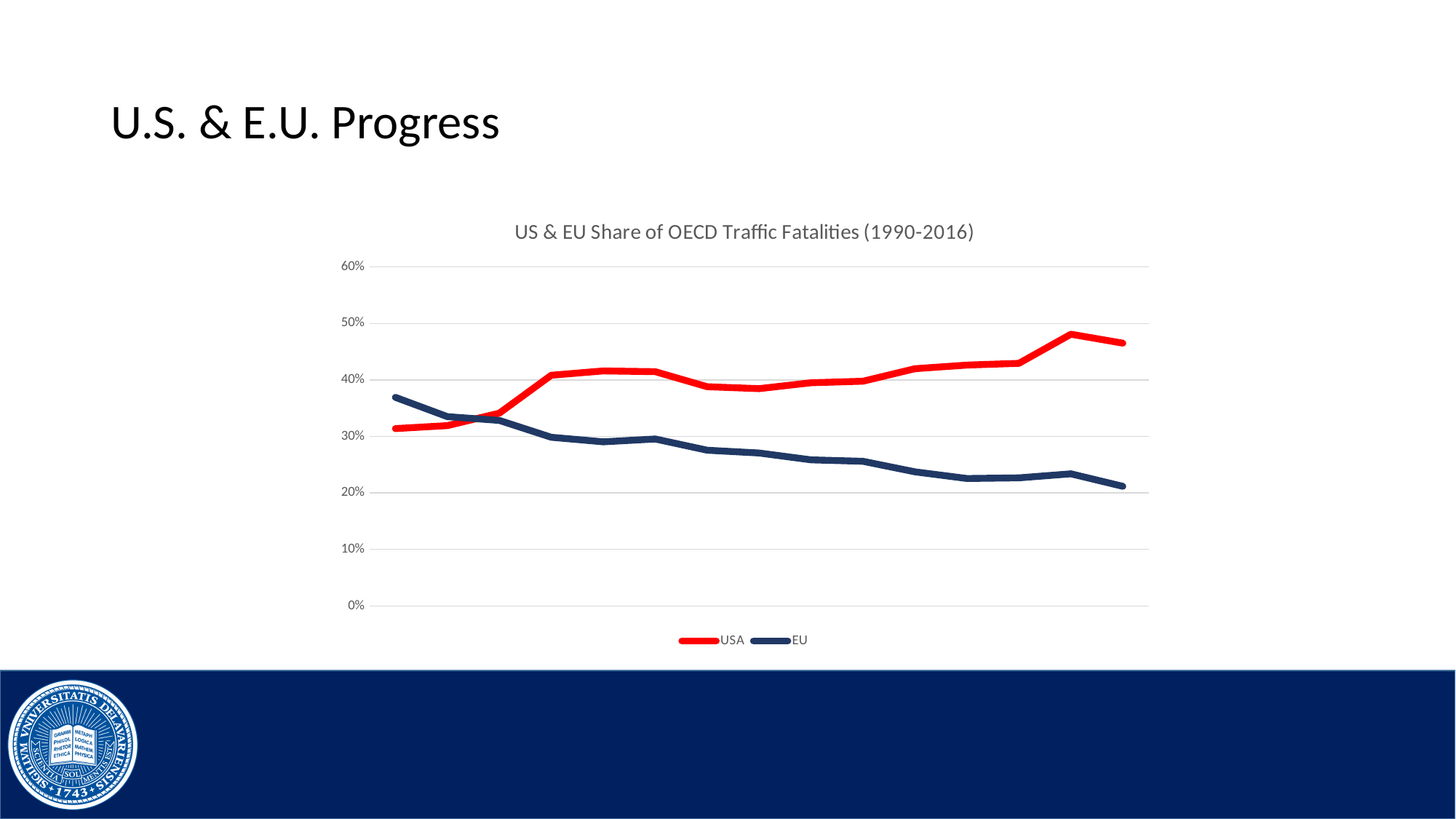

# U.S. & E.U. Progress

### Chart: US & EU Share of OECD Traffic Fatalities (1990-2016)

| Category | USA | EU |
|---|---|---|